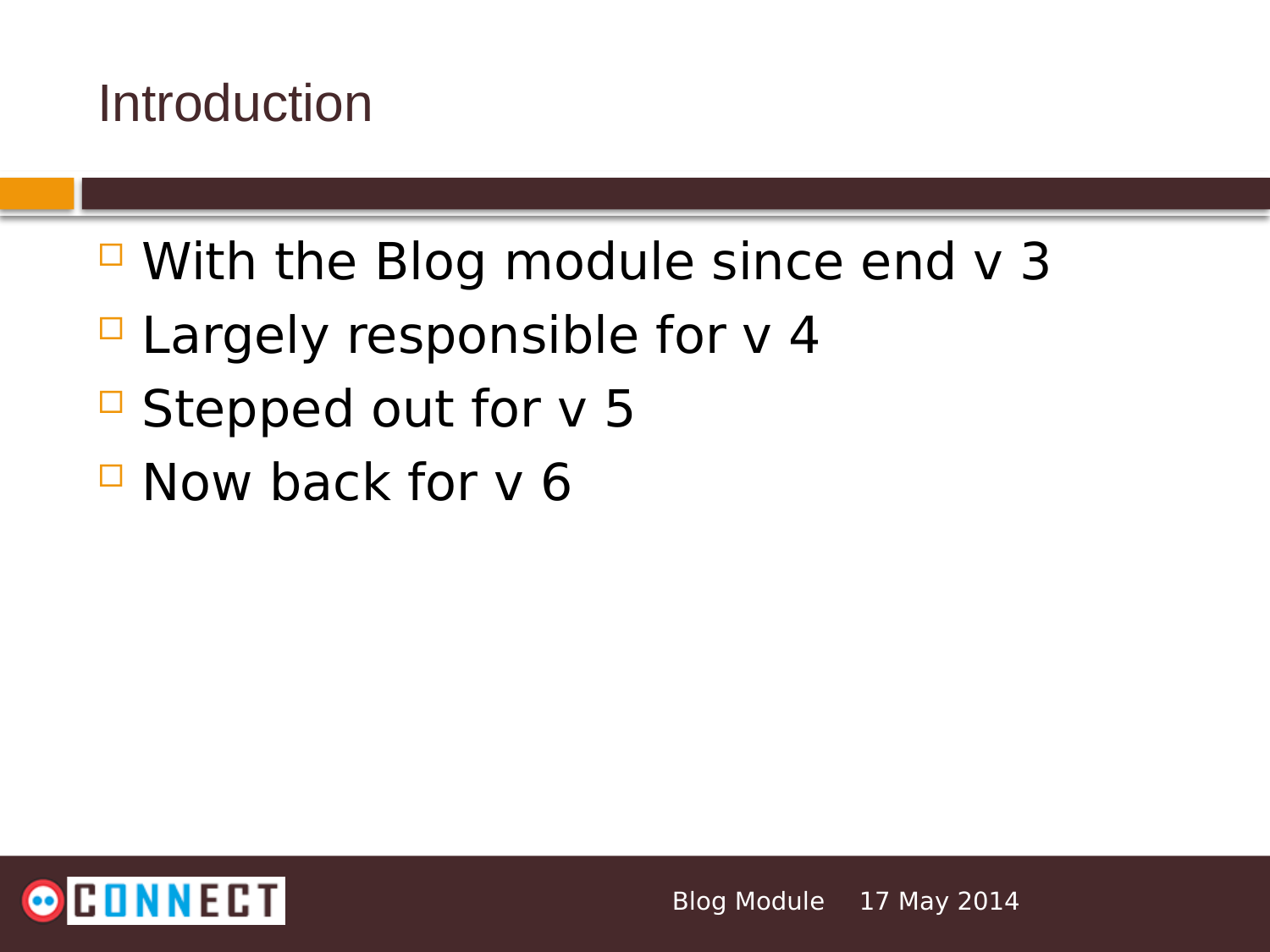

# Introduction
With the Blog module since end v 3
Largely responsible for v 4
Stepped out for v 5
Now back for v 6
Blog Module
17 May 2014